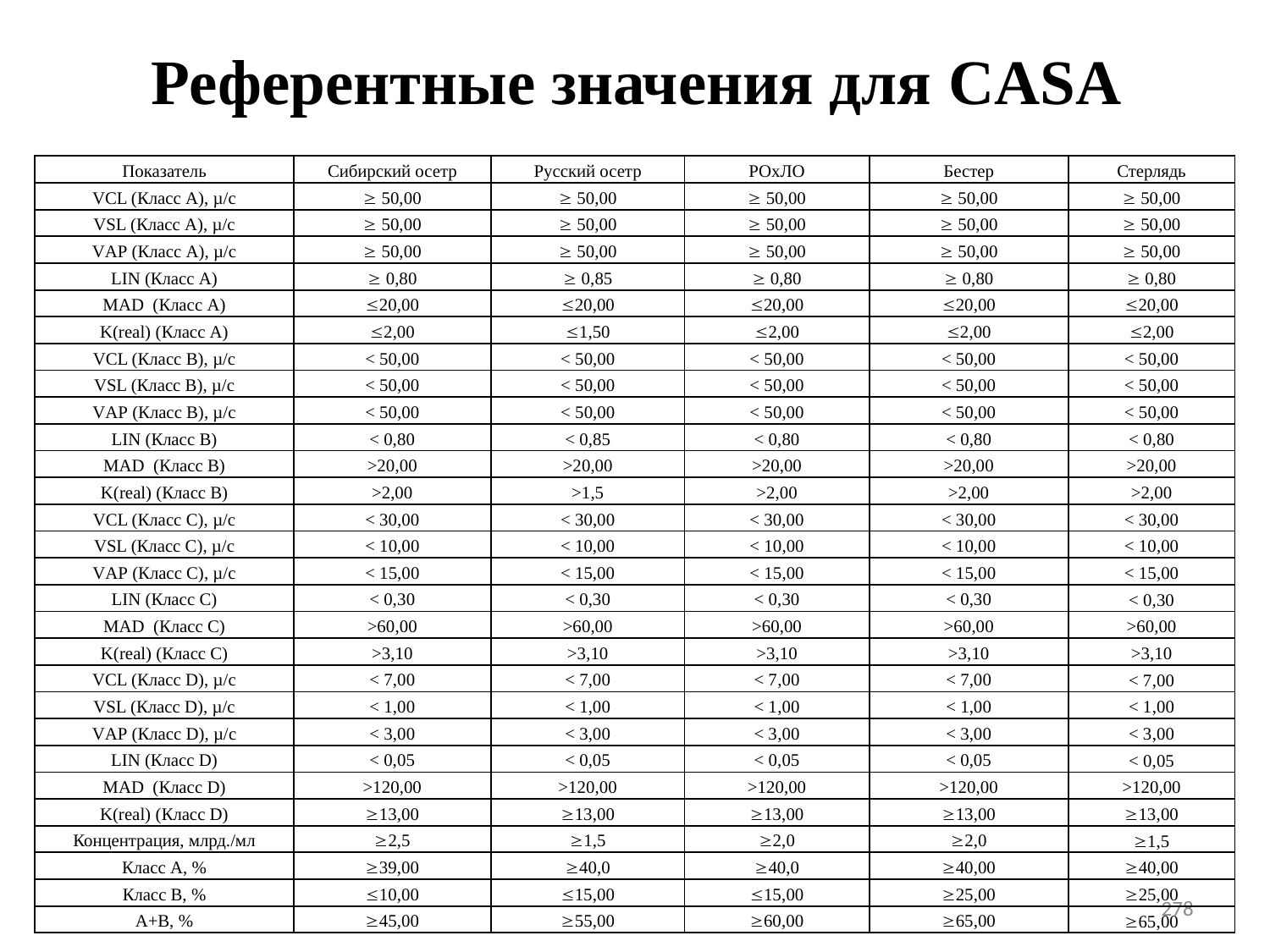

# Референтные значения для CASA
| Показатель | Сибирский осетр | Русский осетр | РОхЛО | Бестер | Стерлядь |
| --- | --- | --- | --- | --- | --- |
| VCL (Класс А), µ/c | ≥ 50,00 | ≥ 50,00 | ≥ 50,00 | ≥ 50,00 | ≥ 50,00 |
| VSL (Класс А), µ/c | ≥ 50,00 | ≥ 50,00 | ≥ 50,00 | ≥ 50,00 | ≥ 50,00 |
| VAP (Класс А), µ/c | ≥ 50,00 | ≥ 50,00 | ≥ 50,00 | ≥ 50,00 | ≥ 50,00 |
| LIN (Класс A) | ≥ 0,80 | ≥ 0,85 | ≥ 0,80 | ≥ 0,80 | ≥ 0,80 |
| MAD (Класс A) | ≤20,00 | ≤20,00 | ≤20,00 | ≤20,00 | ≤20,00 |
| K(real) (Класс A) | ≤2,00 | ≤1,50 | ≤2,00 | ≤2,00 | ≤2,00 |
| VCL (Класс B), µ/c | < 50,00 | < 50,00 | < 50,00 | < 50,00 | < 50,00 |
| VSL (Класс B), µ/c | < 50,00 | < 50,00 | < 50,00 | < 50,00 | < 50,00 |
| VAP (Класс B), µ/c | < 50,00 | < 50,00 | < 50,00 | < 50,00 | < 50,00 |
| LIN (Класс B) | < 0,80 | < 0,85 | < 0,80 | < 0,80 | < 0,80 |
| MAD (Класс B) | >20,00 | >20,00 | >20,00 | >20,00 | >20,00 |
| K(real) (Класс B) | >2,00 | >1,5 | >2,00 | >2,00 | >2,00 |
| VCL (Класс C), µ/c | < 30,00 | < 30,00 | < 30,00 | < 30,00 | < 30,00 |
| VSL (Класс C), µ/c | < 10,00 | < 10,00 | < 10,00 | < 10,00 | < 10,00 |
| VAP (Класс C), µ/c | < 15,00 | < 15,00 | < 15,00 | < 15,00 | < 15,00 |
| LIN (Класс C) | < 0,30 | < 0,30 | < 0,30 | < 0,30 | < 0,30 |
| MAD (Класс C) | >60,00 | >60,00 | >60,00 | >60,00 | >60,00 |
| K(real) (Класс C) | >3,10 | >3,10 | >3,10 | >3,10 | >3,10 |
| VCL (Класс D), µ/c | < 7,00 | < 7,00 | < 7,00 | < 7,00 | < 7,00 |
| VSL (Класс D), µ/c | < 1,00 | < 1,00 | < 1,00 | < 1,00 | < 1,00 |
| VAP (Класс D), µ/c | < 3,00 | < 3,00 | < 3,00 | < 3,00 | < 3,00 |
| LIN (Класс D) | < 0,05 | < 0,05 | < 0,05 | < 0,05 | < 0,05 |
| MAD (Класс D) | >120,00 | >120,00 | >120,00 | >120,00 | >120,00 |
| K(real) (Класс D) | ≥13,00 | ≥13,00 | ≥13,00 | ≥13,00 | ≥13,00 |
| Концентрация, млрд./мл | ≥2,5 | ≥1,5 | ≥2,0 | ≥2,0 | ≥1,5 |
| Класс A, % | ≥39,00 | ≥40,0 | ≥40,0 | ≥40,00 | ≥40,00 |
| Класс B, % | ≤10,00 | ≤15,00 | ≤15,00 | ≥25,00 | ≥25,00 |
| A+B, % | ≥45,00 | ≥55,00 | ≥60,00 | ≥65,00 | ≥65,00 |
278